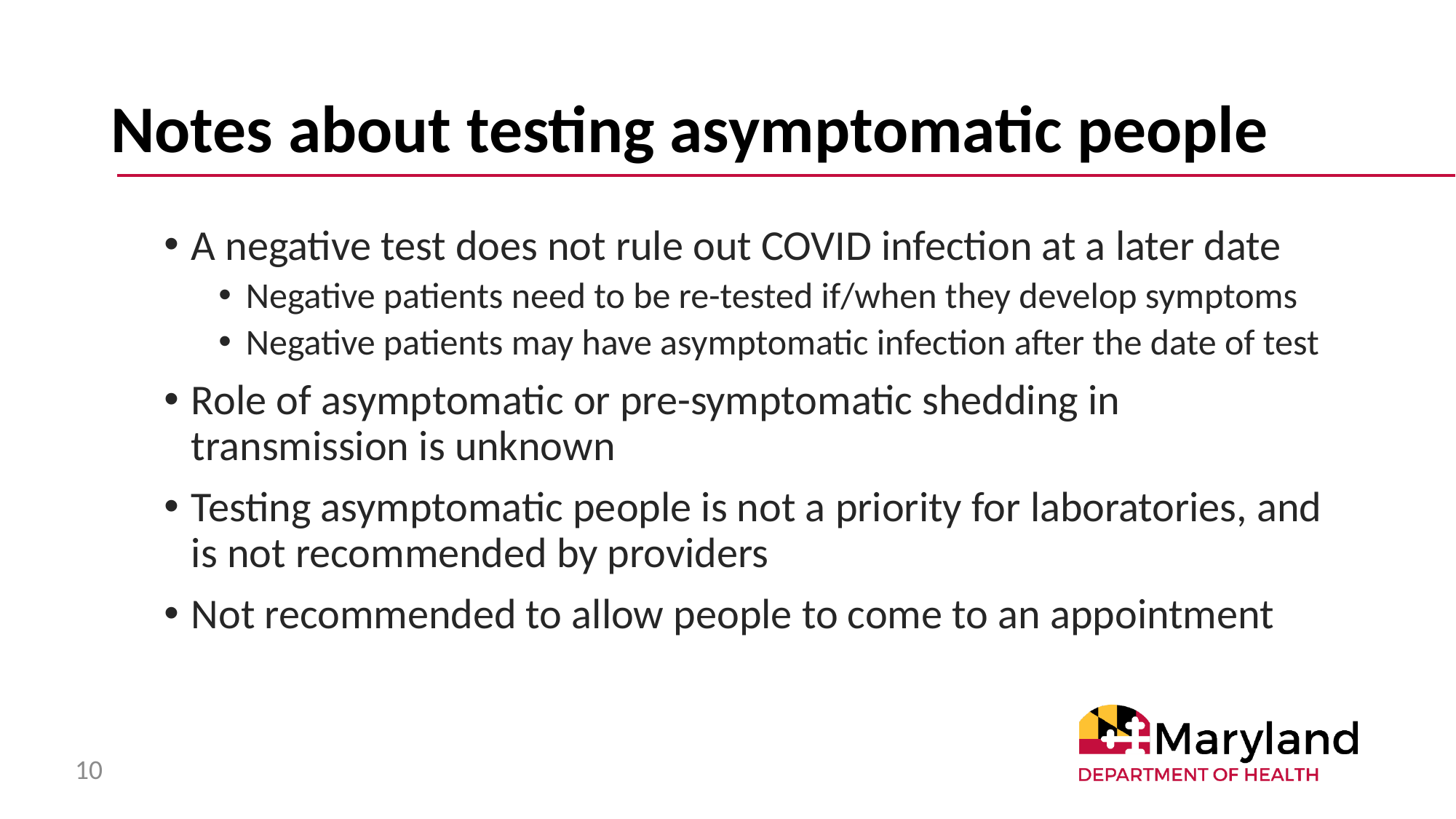

# Notes about testing asymptomatic people
A negative test does not rule out COVID infection at a later date
Negative patients need to be re-tested if/when they develop symptoms
Negative patients may have asymptomatic infection after the date of test
Role of asymptomatic or pre-symptomatic shedding in transmission is unknown
Testing asymptomatic people is not a priority for laboratories, and is not recommended by providers
Not recommended to allow people to come to an appointment

10